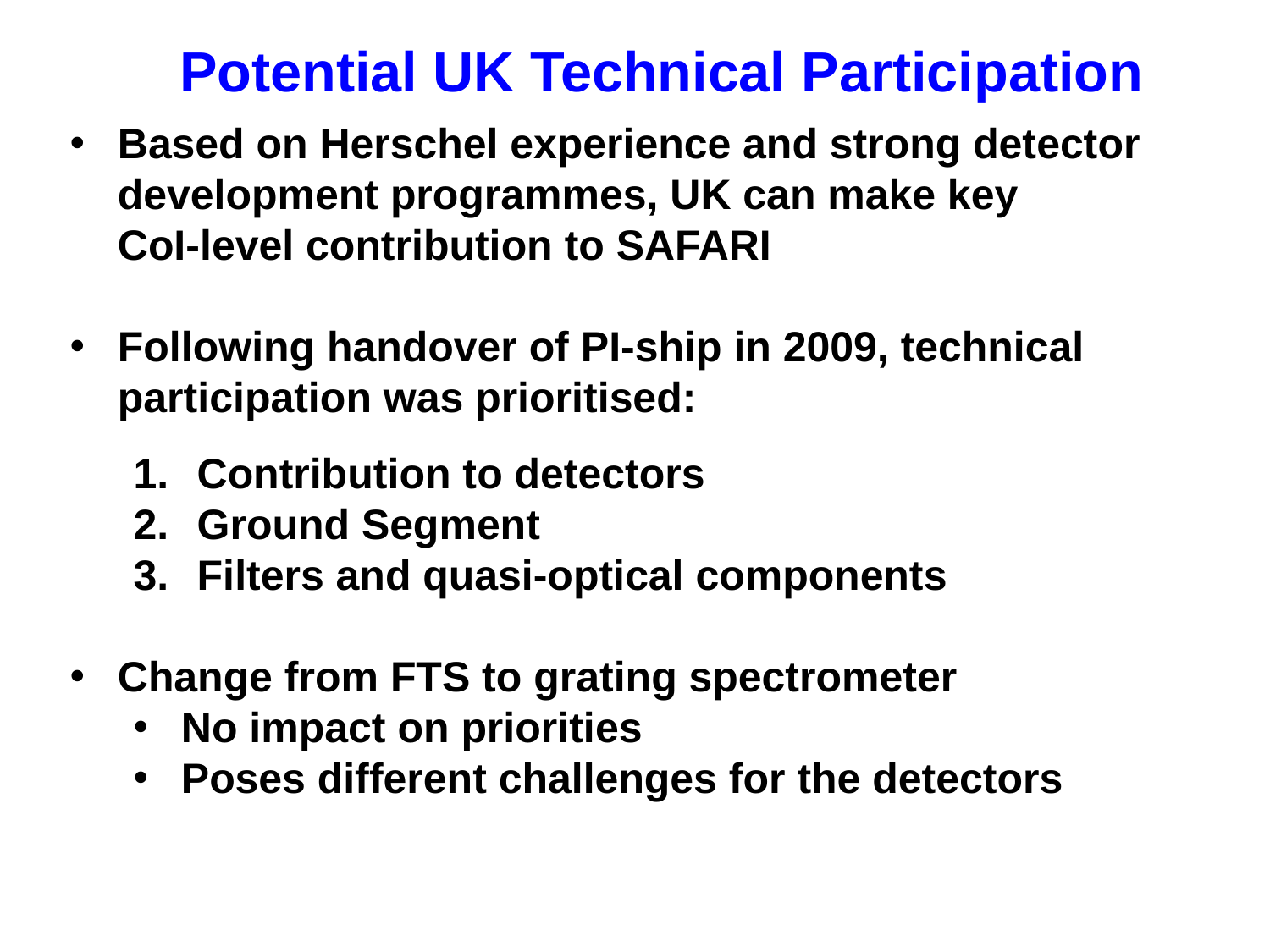

Potential UK Technical Participation
Based on Herschel experience and strong detector
development programmes, UK can make key
CoI-level contribution to SAFARI
Following handover of PI-ship in 2009, technical
participation was prioritised:
Contribution to detectors
Ground Segment
Filters and quasi-optical components
Change from FTS to grating spectrometer
No impact on priorities
Poses different challenges for the detectors